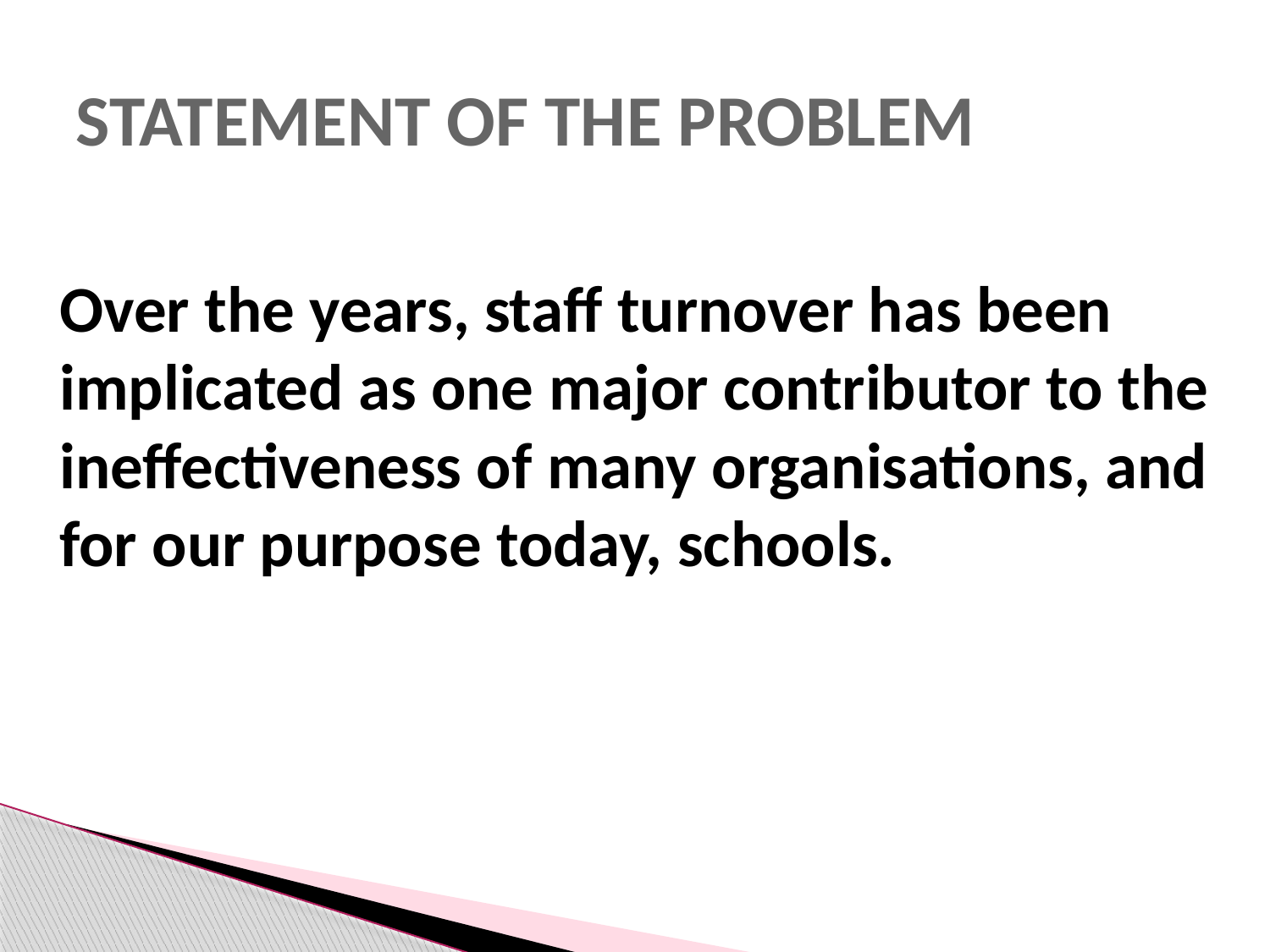

# Statement of the problem

	Over the years, staff turnover has been implicated as one major contributor to the ineffectiveness of many organisations, and for our purpose today, schools.